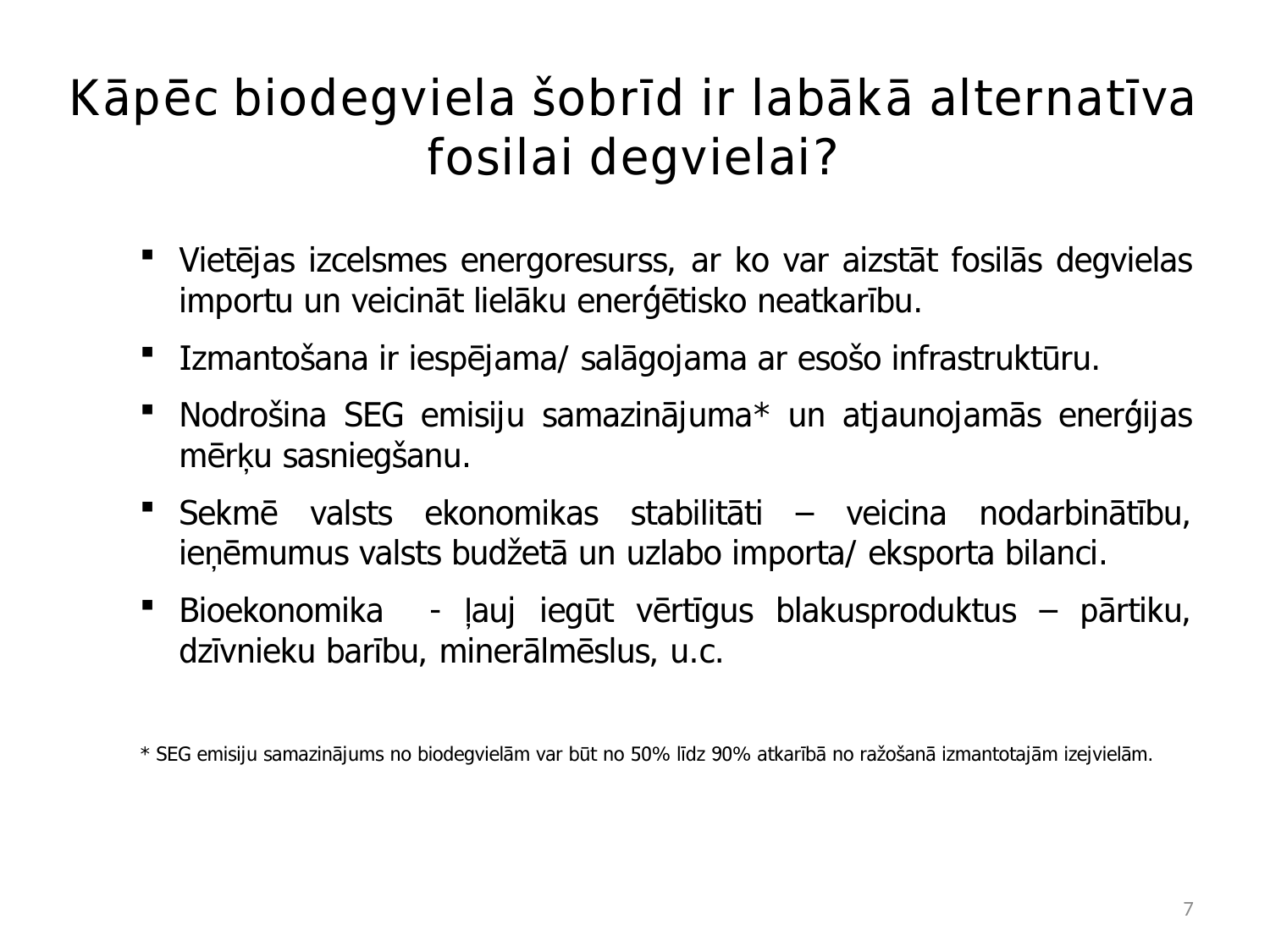

Kāpēc biodegviela šobrīd ir labākā alternatīva fosilai degvielai?
Vietējas izcelsmes energoresurss, ar ko var aizstāt fosilās degvielas importu un veicināt lielāku enerģētisko neatkarību.
Izmantošana ir iespējama/ salāgojama ar esošo infrastruktūru.
Nodrošina SEG emisiju samazinājuma* un atjaunojamās enerģijas mērķu sasniegšanu.
Sekmē valsts ekonomikas stabilitāti – veicina nodarbinātību, ieņēmumus valsts budžetā un uzlabo importa/ eksporta bilanci.
Bioekonomika  - ļauj iegūt vērtīgus blakusproduktus – pārtiku, dzīvnieku barību, minerālmēslus, u.c.

* SEG emisiju samazinājums no biodegvielām var būt no 50% līdz 90% atkarībā no ražošanā izmantotajām izejvielām.

7